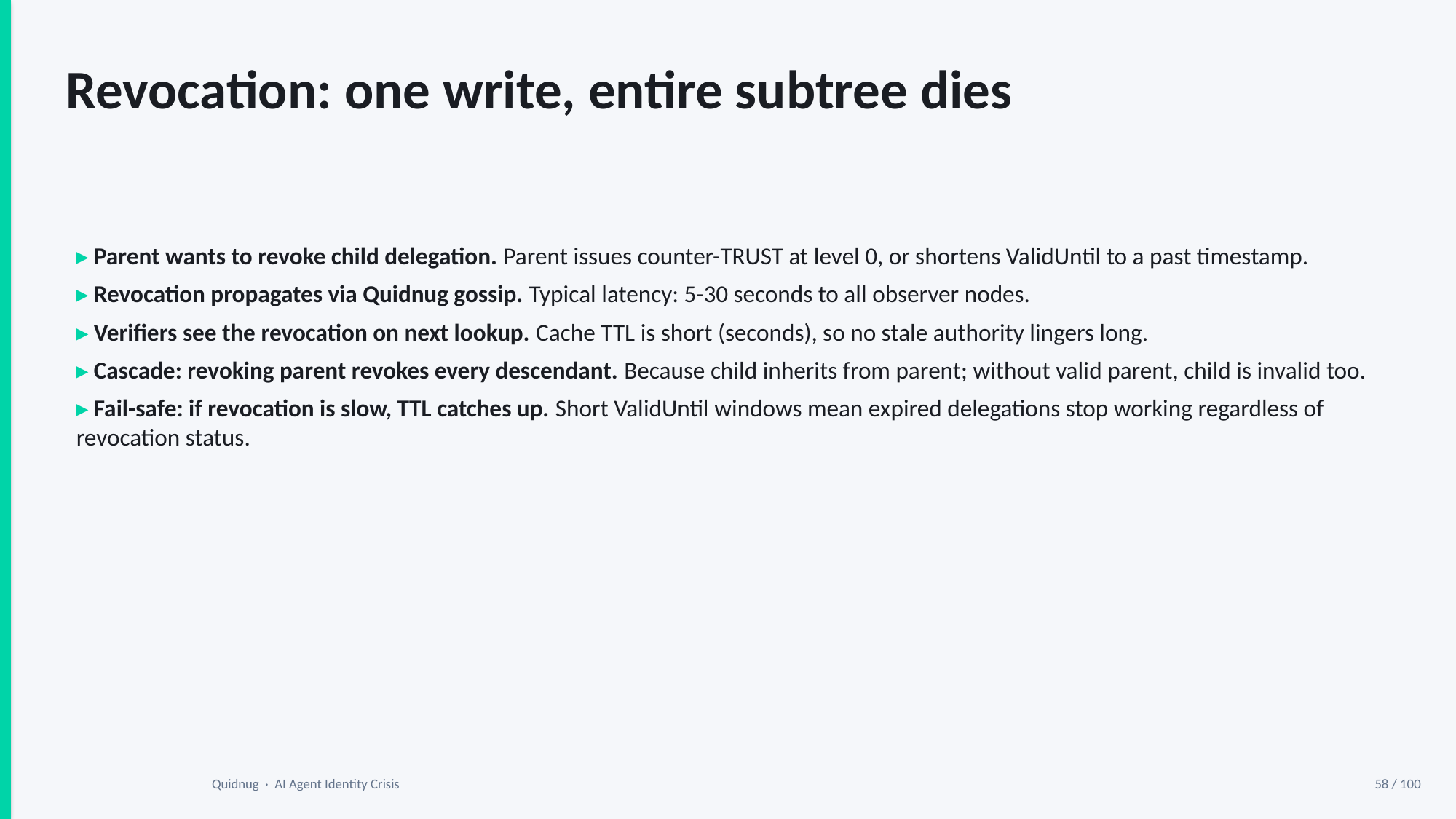

Revocation: one write, entire subtree dies
▸ Parent wants to revoke child delegation. Parent issues counter-TRUST at level 0, or shortens ValidUntil to a past timestamp.
▸ Revocation propagates via Quidnug gossip. Typical latency: 5-30 seconds to all observer nodes.
▸ Verifiers see the revocation on next lookup. Cache TTL is short (seconds), so no stale authority lingers long.
▸ Cascade: revoking parent revokes every descendant. Because child inherits from parent; without valid parent, child is invalid too.
▸ Fail-safe: if revocation is slow, TTL catches up. Short ValidUntil windows mean expired delegations stop working regardless of revocation status.
Quidnug  ·  AI Agent Identity Crisis
58 / 100